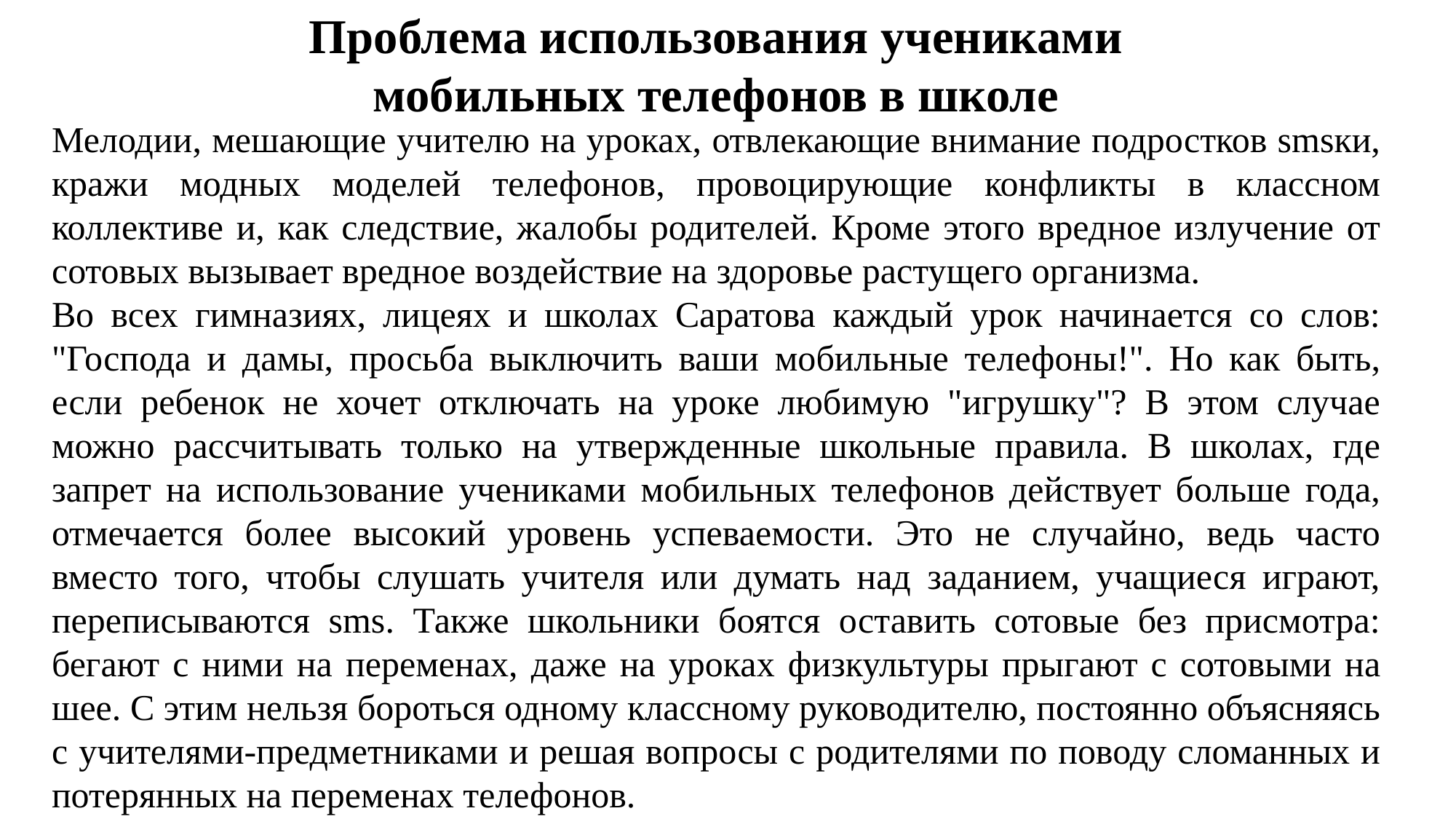

Проблема использования учениками мобильных телефонов в школе
Мелодии, мешающие учителю на уроках, отвлекающие внимание подростков smsки, кражи модных моделей телефонов, провоцирующие конфликты в классном коллективе и, как следствие, жалобы родителей. Кроме этого вредное излучение от сотовых вызывает вредное воздействие на здоровье растущего организма.
Во всех гимназиях, лицеях и школах Саратова каждый урок начинается со слов: "Господа и дамы, просьба выключить ваши мобильные телефоны!". Но как быть, если ребенок не хочет отключать на уроке любимую "игрушку"? В этом случае можно рассчитывать только на утвержденные школьные правила. В школах, где запрет на использование учениками мобильных телефонов действует больше года, отмечается более высокий уровень успеваемости. Это не случайно, ведь часто вместо того, чтобы слушать учителя или думать над заданием, учащиеся играют, переписываются sms. Также школьники боятся оставить сотовые без присмотра: бегают с ними на переменах, даже на уроках физкультуры прыгают с сотовыми на шее. С этим нельзя бороться одному классному руководителю, постоянно объясняясь с учителями-предметниками и решая вопросы с родителями по поводу сломанных и потерянных на переменах телефонов.